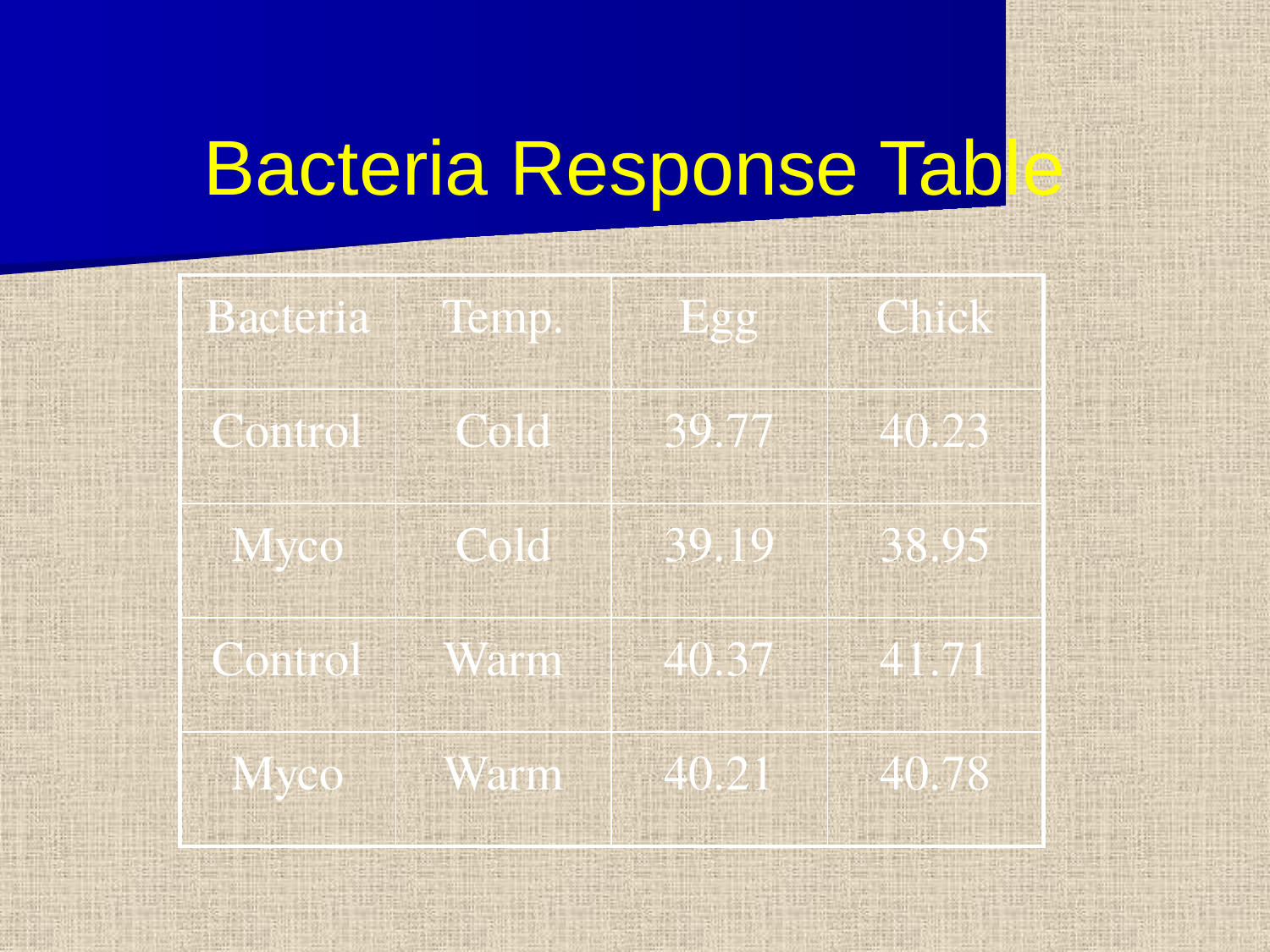

# Bacteria Response Table
| Bacteria | Temp. | Egg | Chick |
| --- | --- | --- | --- |
| Control | Cold | 39.77 | 40.23 |
| Myco | Cold | 39.19 | 38.95 |
| Control | Warm | 40.37 | 41.71 |
| Myco | Warm | 40.21 | 40.78 |